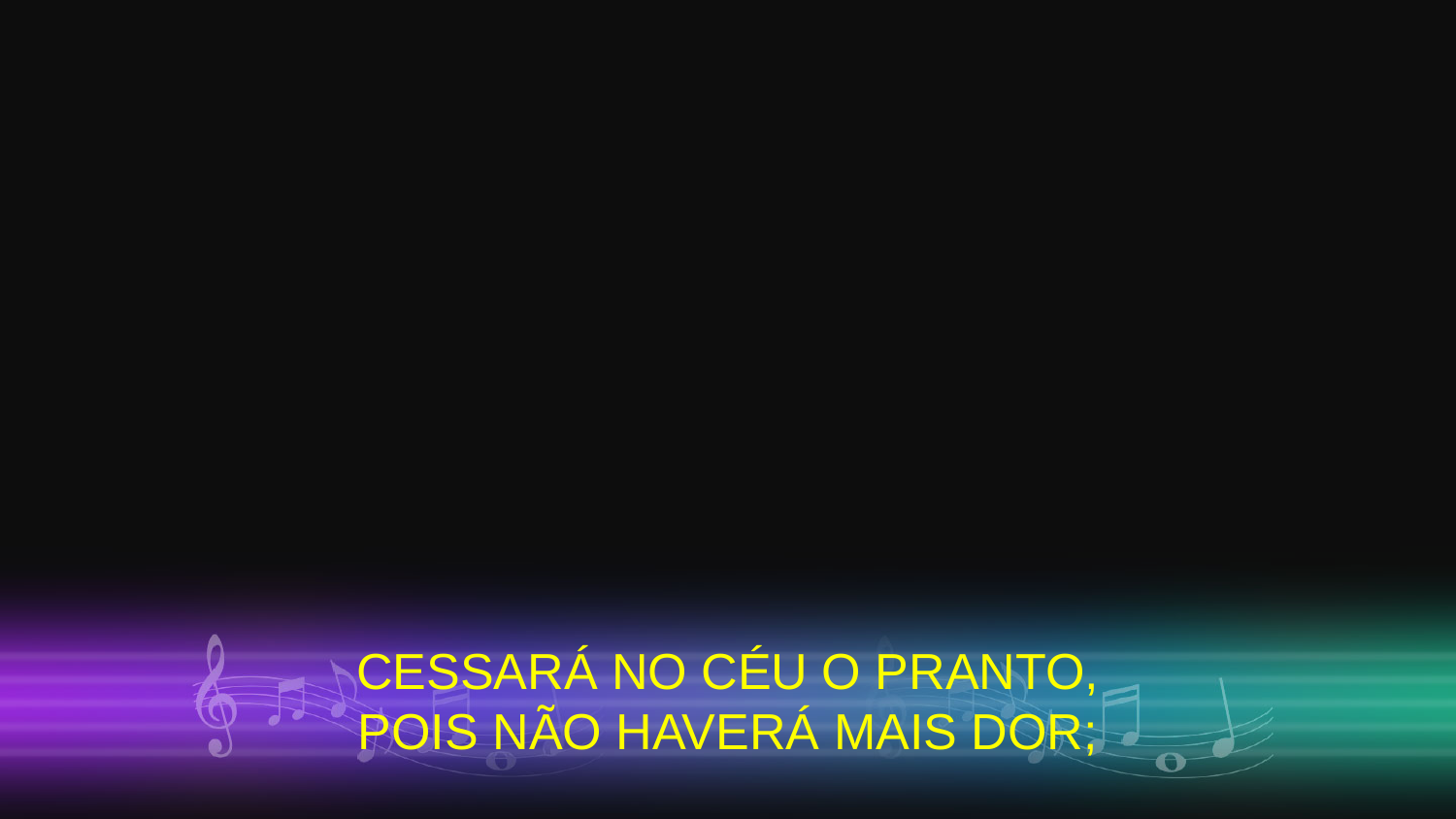

CESSARÁ NO CÉU O PRANTO,
POIS NÃO HAVERÁ MAIS DOR;